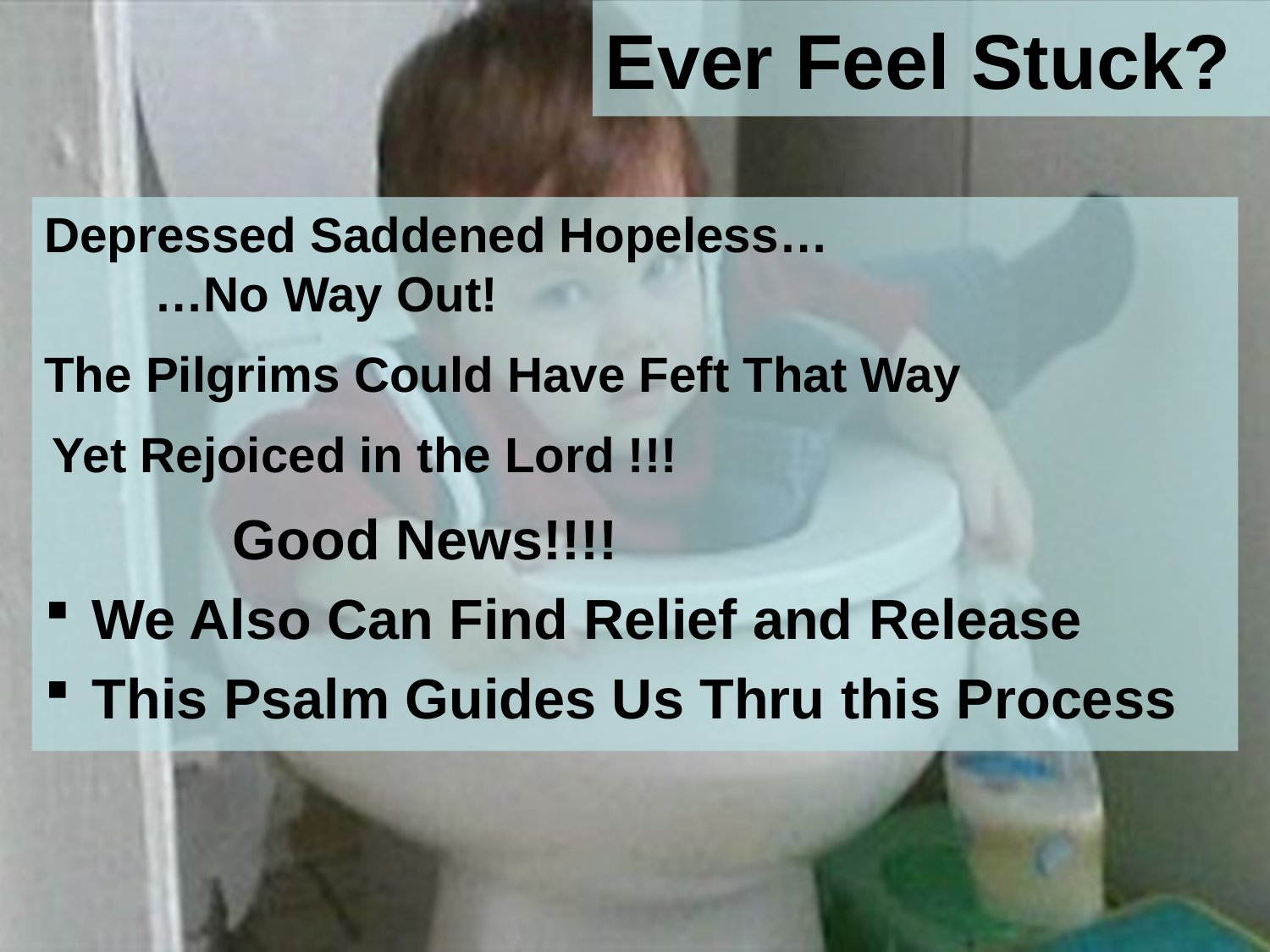

# Ever Feel Stuck?
Depressed Saddened Hopeless…
        …No Way Out!
The Pilgrims Could Have Feft That Way
Yet Rejoiced in the Lord !!!
            Good News!!!!
We Also Can Find Relief and Release
This Psalm Guides Us Thru this Process